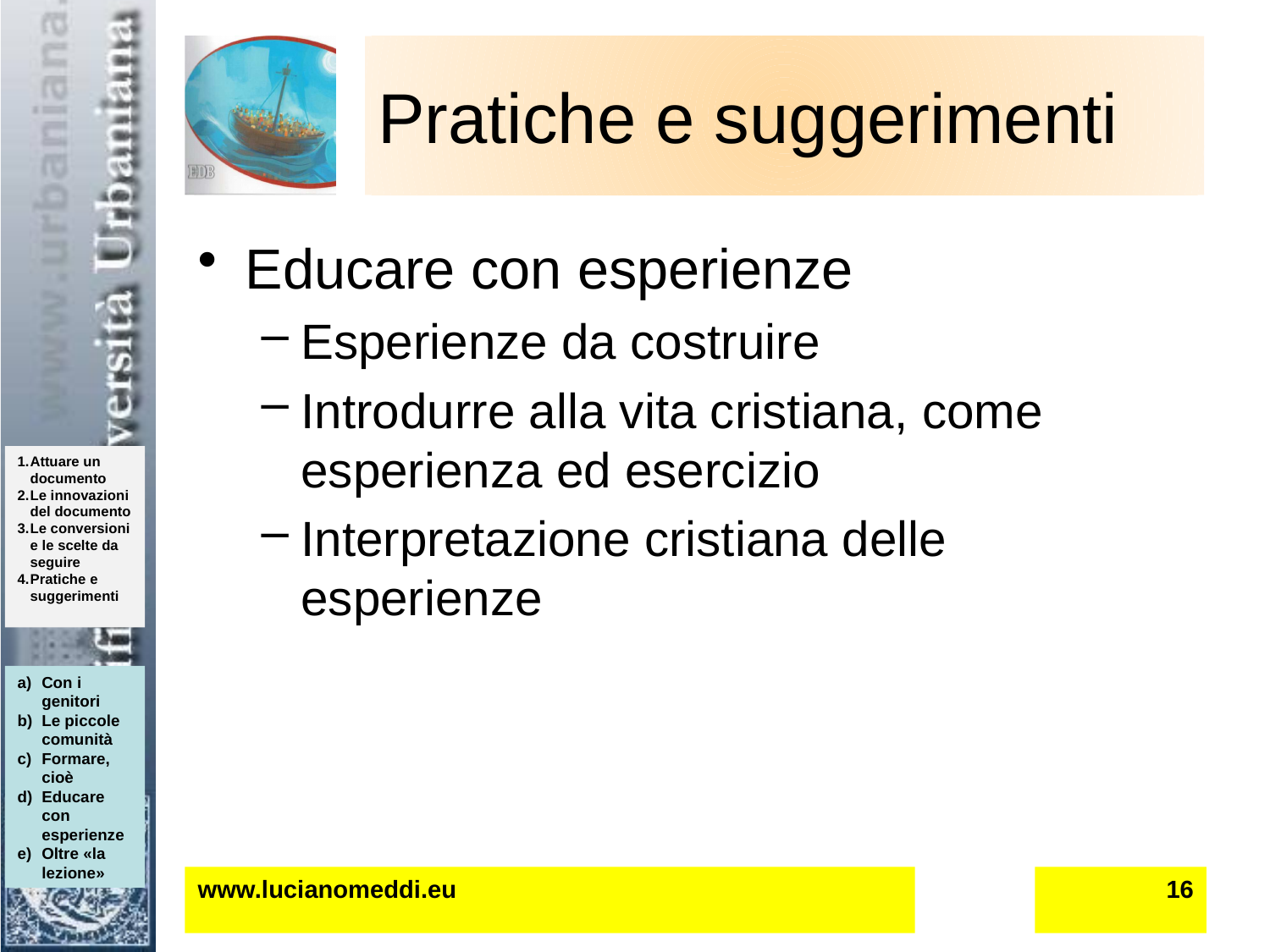

# Pratiche e suggerimenti
Educare con esperienze
Esperienze da costruire
Introdurre alla vita cristiana, come esperienza ed esercizio
Interpretazione cristiana delle esperienze
Con i genitori
Le piccole comunità
Formare, cioè
Educare con esperienze
Oltre «la lezione»
www.lucianomeddi.eu
16